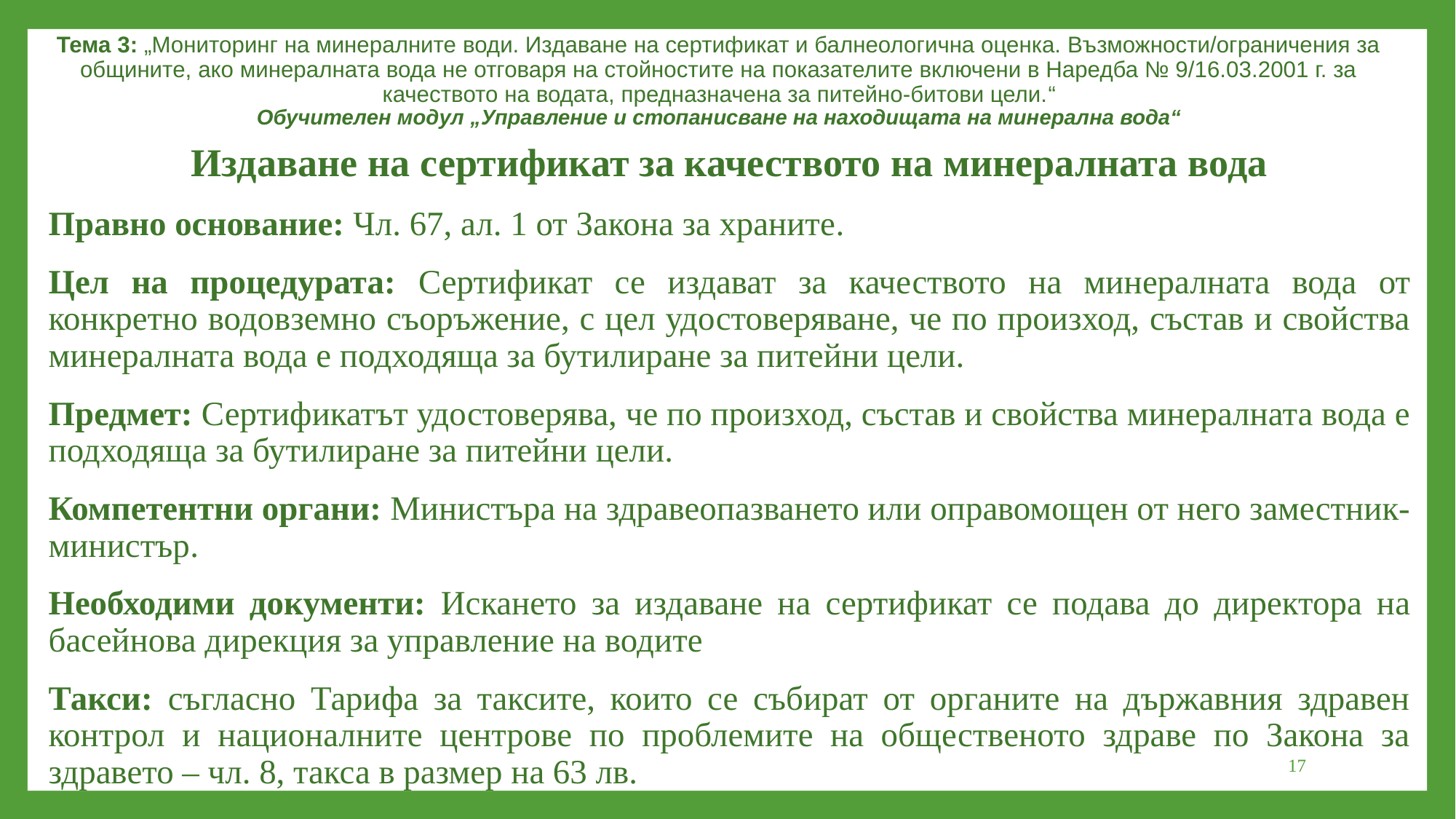

Тема 3: „Мониторинг на минералните води. Издаване на сертификат и балнеологична оценка. Възможности/ограничения за общините, ако минералната вода не отговаря на стойностите на показателите включени в Наредба № 9/16.03.2001 г. за качеството на водата, предназначена за питейно-битови цели.“
Обучителен модул „Управление и стопанисване на находищата на минерална вода“
Издаване на сертификат за качеството на минералната вода
Правно основание: Чл. 67, ал. 1 от Закона за храните.
Цел на процедурата: Сертификат се издават за качеството на минералната вода от конкретно водовземно съоръжение, с цел удостоверяване, че по произход, състав и свойства минералната вода е подходяща за бутилиране за питейни цели.
Предмет: Сертификатът удостоверява, че по произход, състав и свойства минералната вода е подходяща за бутилиране за питейни цели.
Компетентни органи: Министъра на здравеопазването или оправомощен от него заместник-министър.
Необходими документи: Искането за издаване на сертификат се подава до директора на басейнова дирекция за управление на водите
Такси: съгласно Тарифа за таксите, които се събират от органите на държавния здравен контрол и националните центрове по проблемите на общественото здраве по Закона за здравето – чл. 8, такса в размер на 63 лв.

17